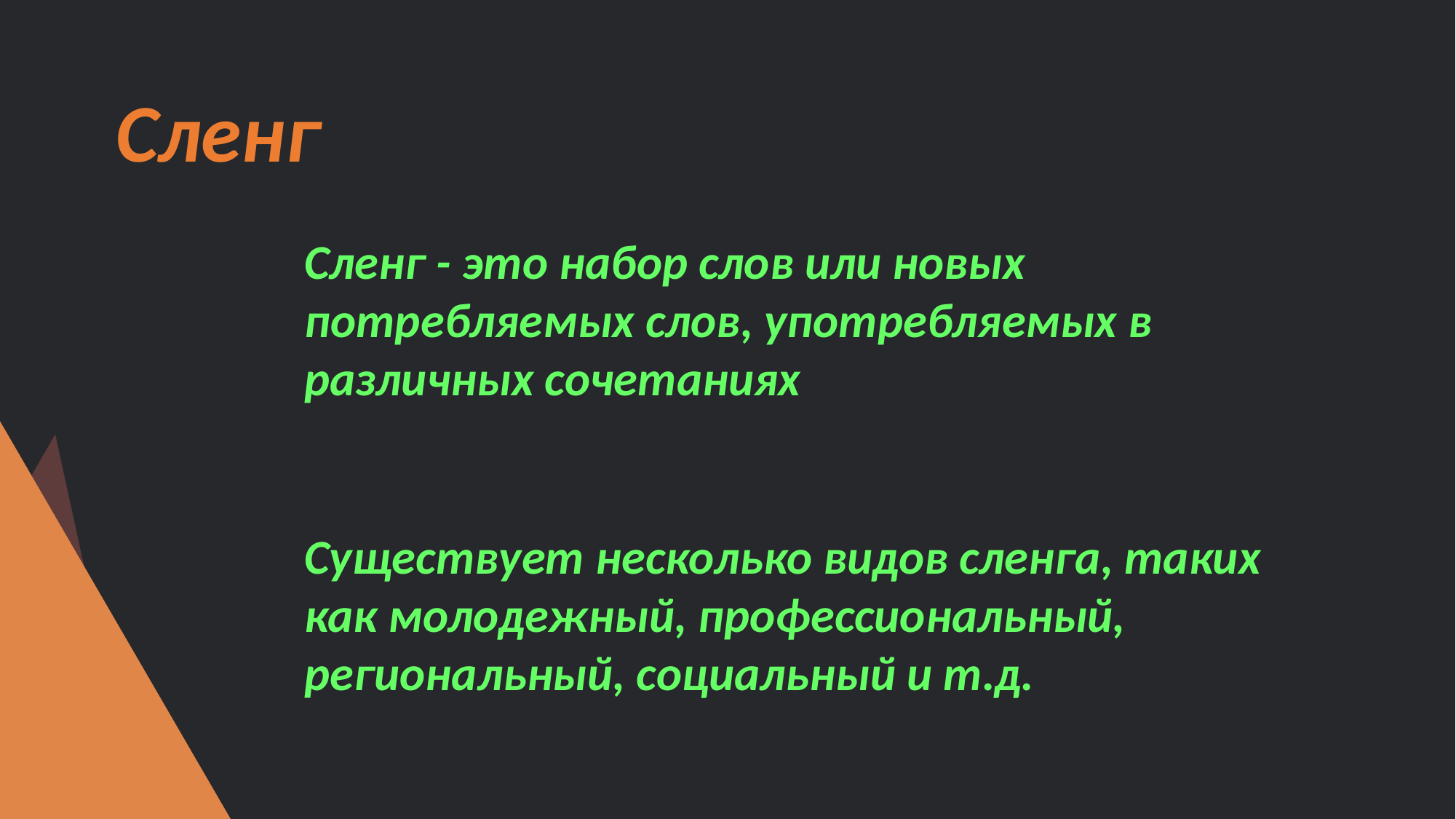

Сленг
Сленг - это набор слов или новых потребляемых слов, употребляемых в различных сочетаниях
Существует несколько видов сленга, таких как молодежный, профессиональный, региональный, социальный и т.д.